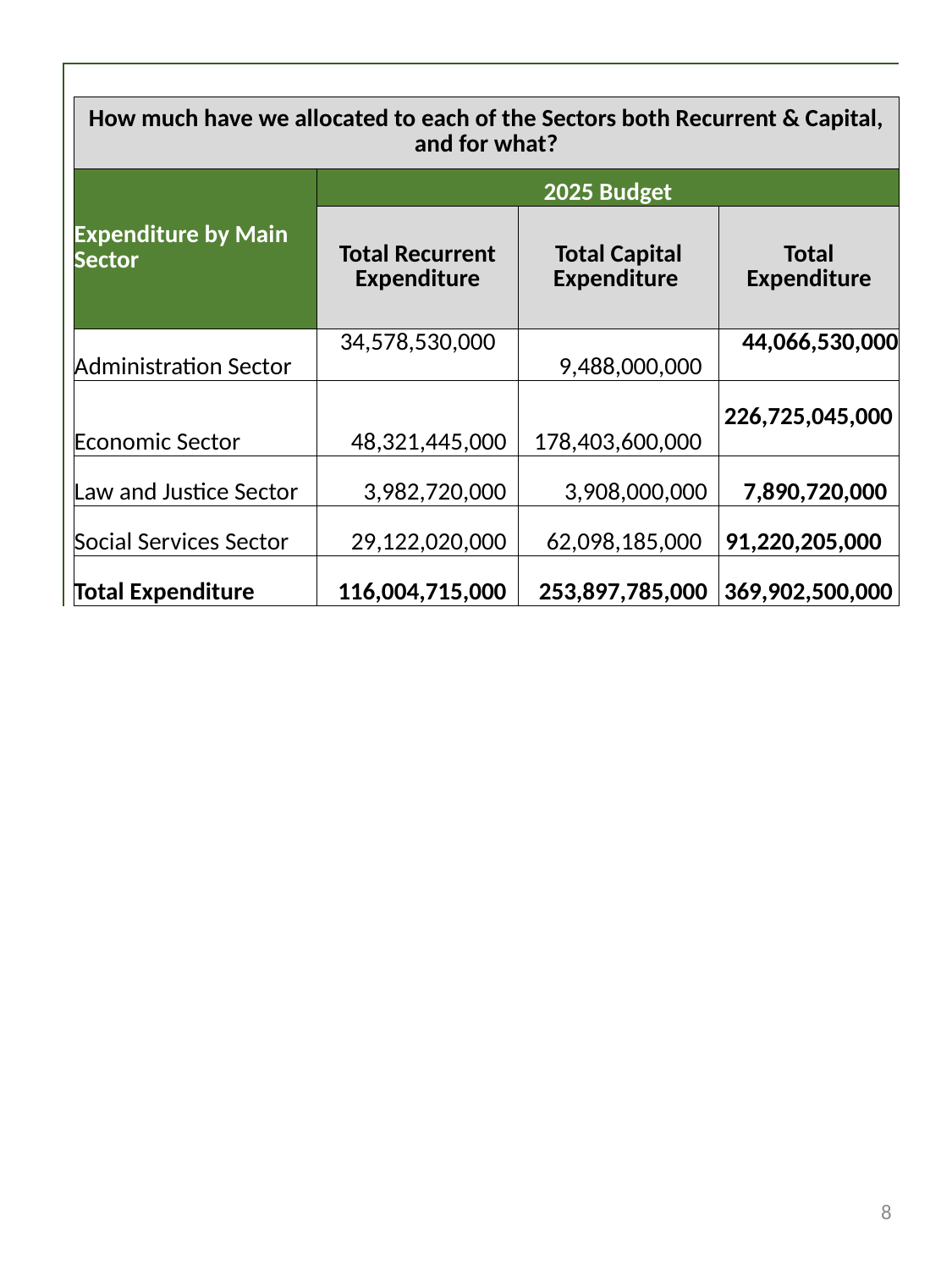

|  |  |  |  |  |  |  |  |
| --- | --- | --- | --- | --- | --- | --- | --- |
|  | How much have we allocated to each of the Sectors both Recurrent & Capital, and for what? |  |  |  |  |  |  |
|  | Expenditure by Main Sector | 2025 Budget |  |  |  |  |  |
|  |  | Total Recurrent Expenditure |  | Total Capital Expenditure |  | Total Expenditure |  |
|  | Administration Sector | 34,578,530,000 |  | 9,488,000,000 |  | 44,066,530,000 |  |
|  | Economic Sector | 48,321,445,000 |  | 178,403,600,000 |  | 226,725,045,000 |  |
|  | Law and Justice Sector | 3,982,720,000 |  | 3,908,000,000 |  | 7,890,720,000 |  |
|  | Social Services Sector | 29,122,020,000 |  | 62,098,185,000 |  | 91,220,205,000 |  |
|  | Total Expenditure | 116,004,715,000 |  | 253,897,785,000 |  | 369,902,500,000 |  |
8